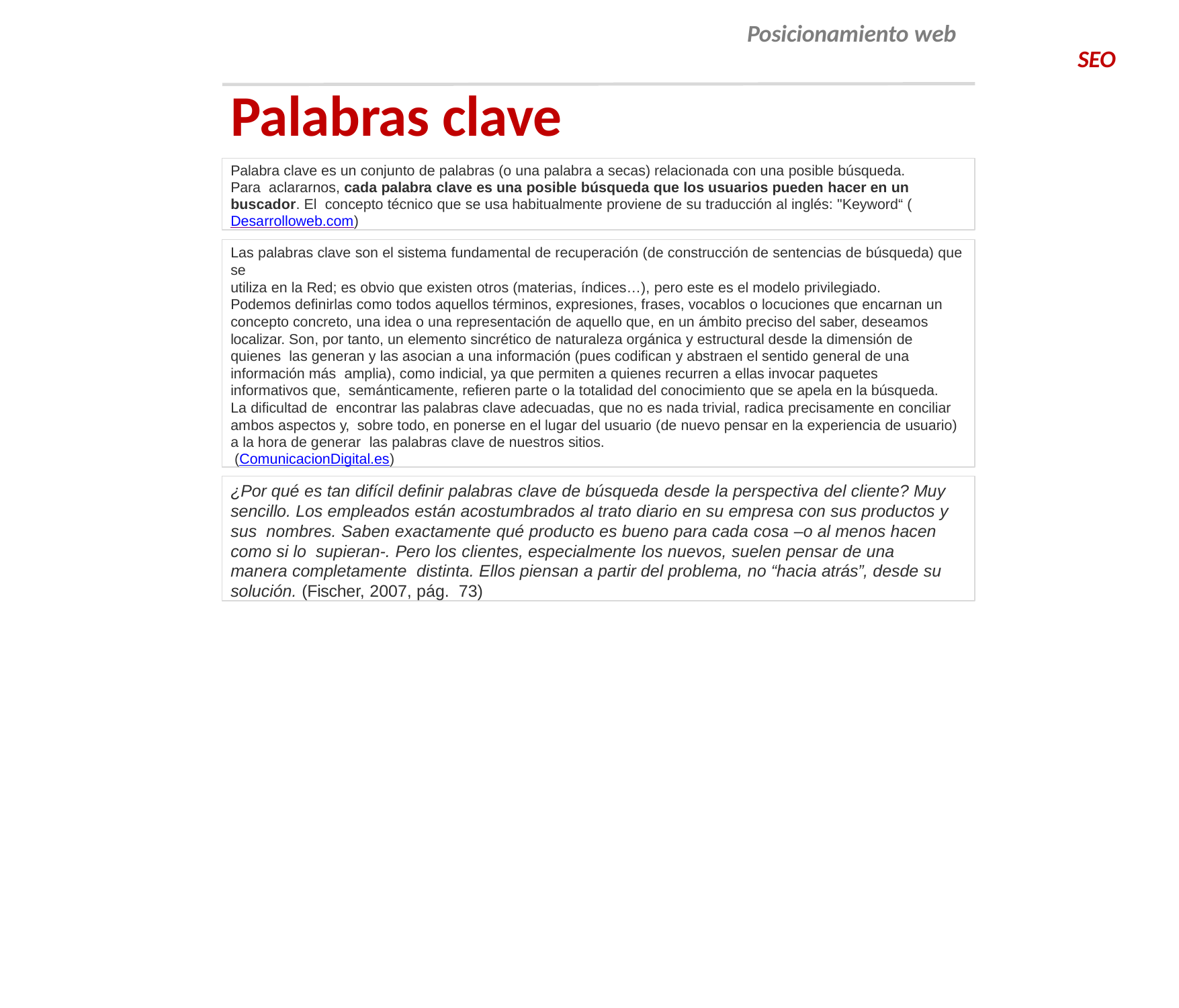

# Posicionamiento web
SEO
Palabras clave

Palabra clave es un conjunto de palabras (o una palabra a secas) relacionada con una posible búsqueda. Para  aclararnos, cada palabra clave es una posible búsqueda que los usuarios pueden hacer en un buscador. El  concepto técnico que se usa habitualmente proviene de su traducción al inglés: "Keyword“ (Desarrolloweb.com)
Las palabras clave son el sistema fundamental de recuperación (de construcción de sentencias de búsqueda) que se
utiliza en la Red; es obvio que existen otros (materias, índices…), pero este es el modelo privilegiado.
Podemos definirlas como todos aquellos términos, expresiones, frases, vocablos o locuciones que encarnan un  concepto concreto, una idea o una representación de aquello que, en un ámbito preciso del saber, deseamos  localizar. Son, por tanto, un elemento sincrético de naturaleza orgánica y estructural desde la dimensión de quienes  las generan y las asocian a una información (pues codifican y abstraen el sentido general de una información más  amplia), como indicial, ya que permiten a quienes recurren a ellas invocar paquetes informativos que,  semánticamente, refieren parte o la totalidad del conocimiento que se apela en la búsqueda. La dificultad de  encontrar las palabras clave adecuadas, que no es nada trivial, radica precisamente en conciliar ambos aspectos y,  sobre todo, en ponerse en el lugar del usuario (de nuevo pensar en la experiencia de usuario) a la hora de generar  las palabras clave de nuestros sitios.
(ComunicacionDigital.es)
¿Por qué es tan difícil definir palabras clave de búsqueda desde la perspectiva del cliente? Muy  sencillo. Los empleados están acostumbrados al trato diario en su empresa con sus productos y sus  nombres. Saben exactamente qué producto es bueno para cada cosa –o al menos hacen como si lo  supieran-. Pero los clientes, especialmente los nuevos, suelen pensar de una manera completamente  distinta. Ellos piensan a partir del problema, no “hacia atrás”, desde su solución. (Fischer, 2007, pág.  73)